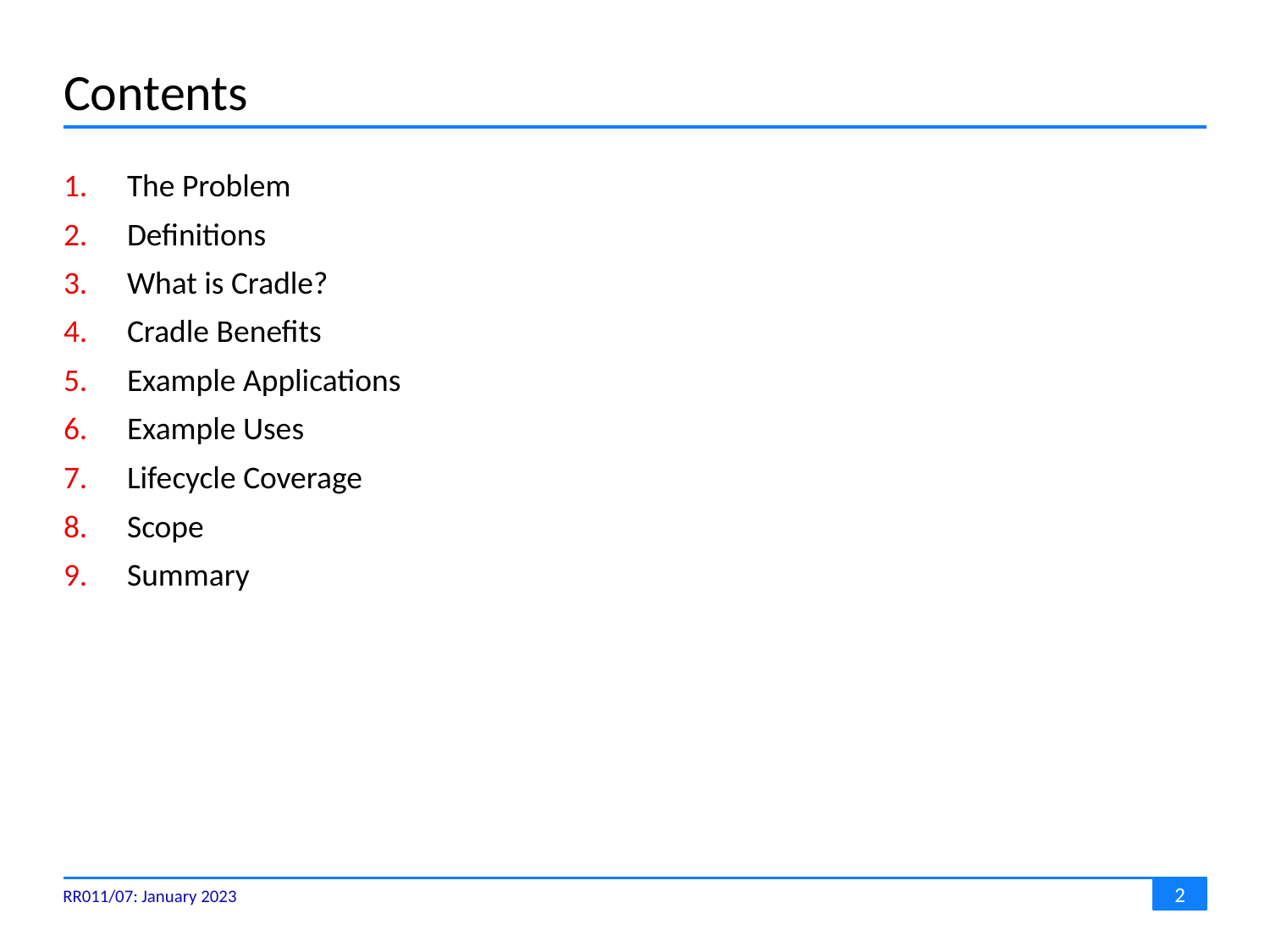

# Contents
The Problem
Definitions
What is Cradle?
Cradle Benefits
Example Applications
Example Uses
Lifecycle Coverage
Scope
Summary